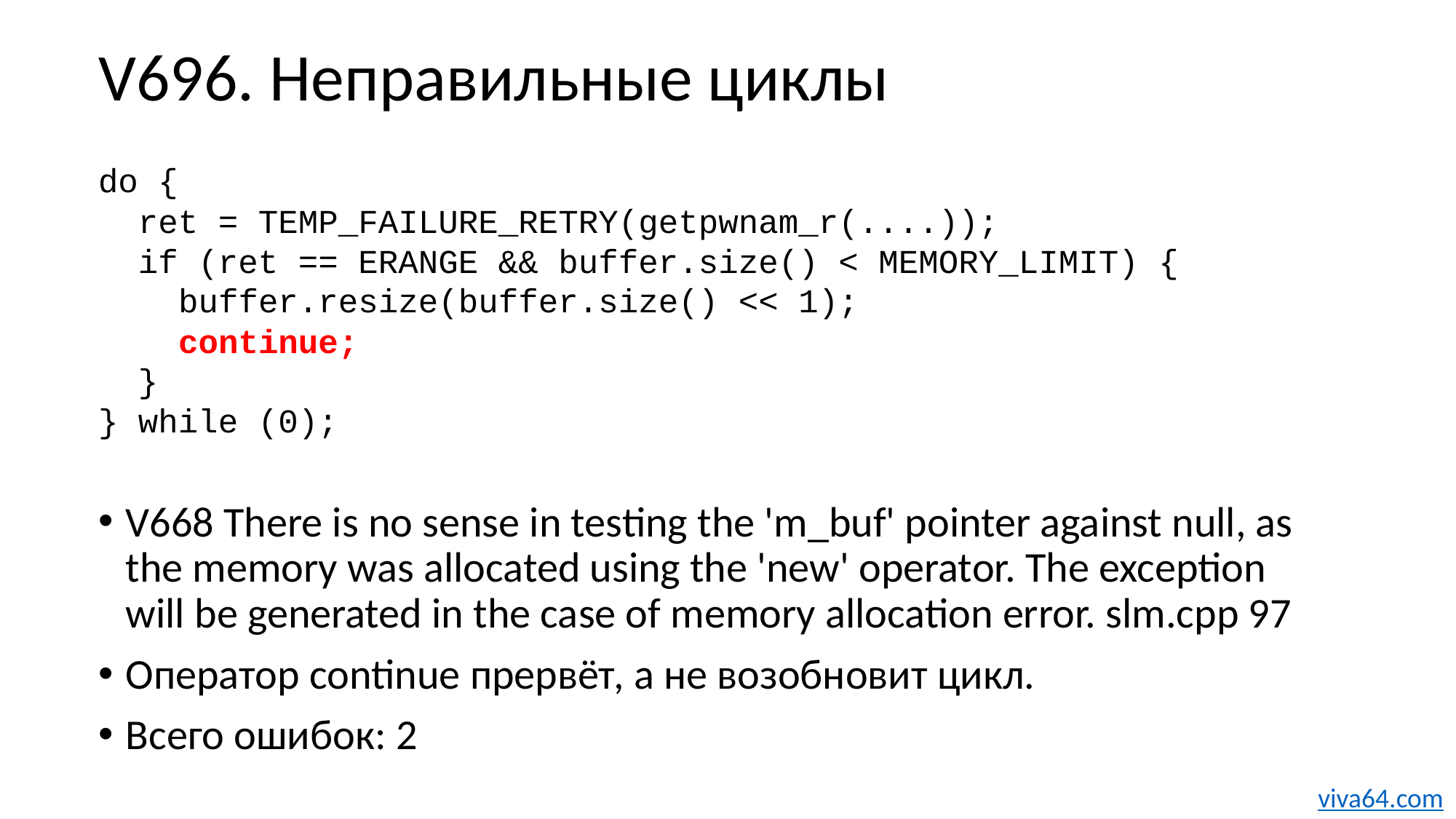

# V696. Неправильные циклы
do {
  ret = TEMP_FAILURE_RETRY(getpwnam_r(....));
  if (ret == ERANGE && buffer.size() < MEMORY_LIMIT) {
    buffer.resize(buffer.size() << 1);
    continue;
  }
} while (0);
V668 There is no sense in testing the 'm_buf' pointer against null, as the memory was allocated using the 'new' operator. The exception will be generated in the case of memory allocation error. slm.cpp 97
Оператор continue прервёт, а не возобновит цикл.
Всего ошибок: 2
viva64.com